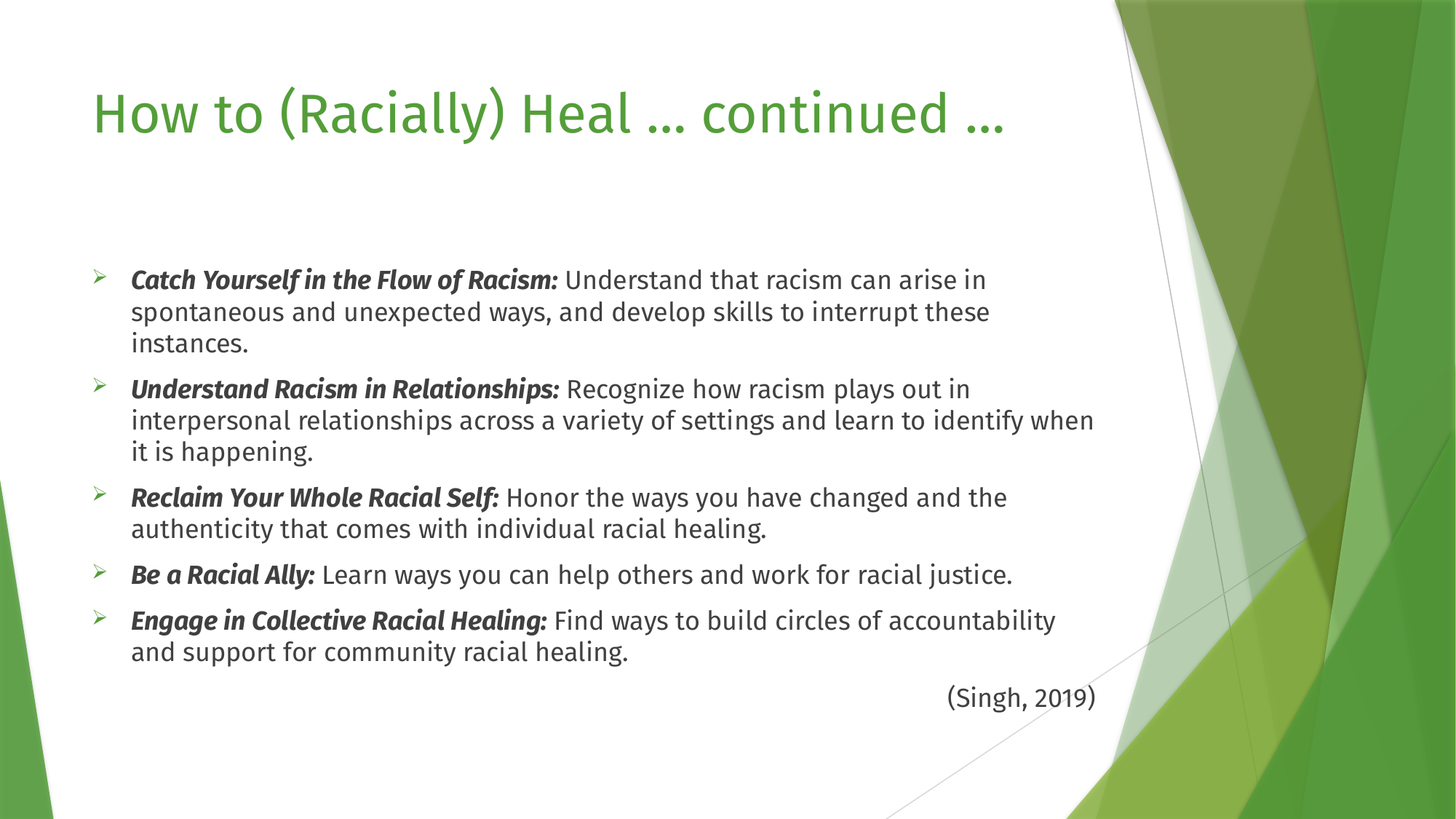

# How to (Racially) Heal … continued …
Catch Yourself in the Flow of Racism: Understand that racism can arise in spontaneous and unexpected ways, and develop skills to interrupt these instances.
Understand Racism in Relationships: Recognize how racism plays out in interpersonal relationships across a variety of settings and learn to identify when it is happening.
Reclaim Your Whole Racial Self: Honor the ways you have changed and the authenticity that comes with individual racial healing.
Be a Racial Ally: Learn ways you can help others and work for racial justice.
Engage in Collective Racial Healing: Find ways to build circles of accountability and support for community racial healing.
(Singh, 2019)